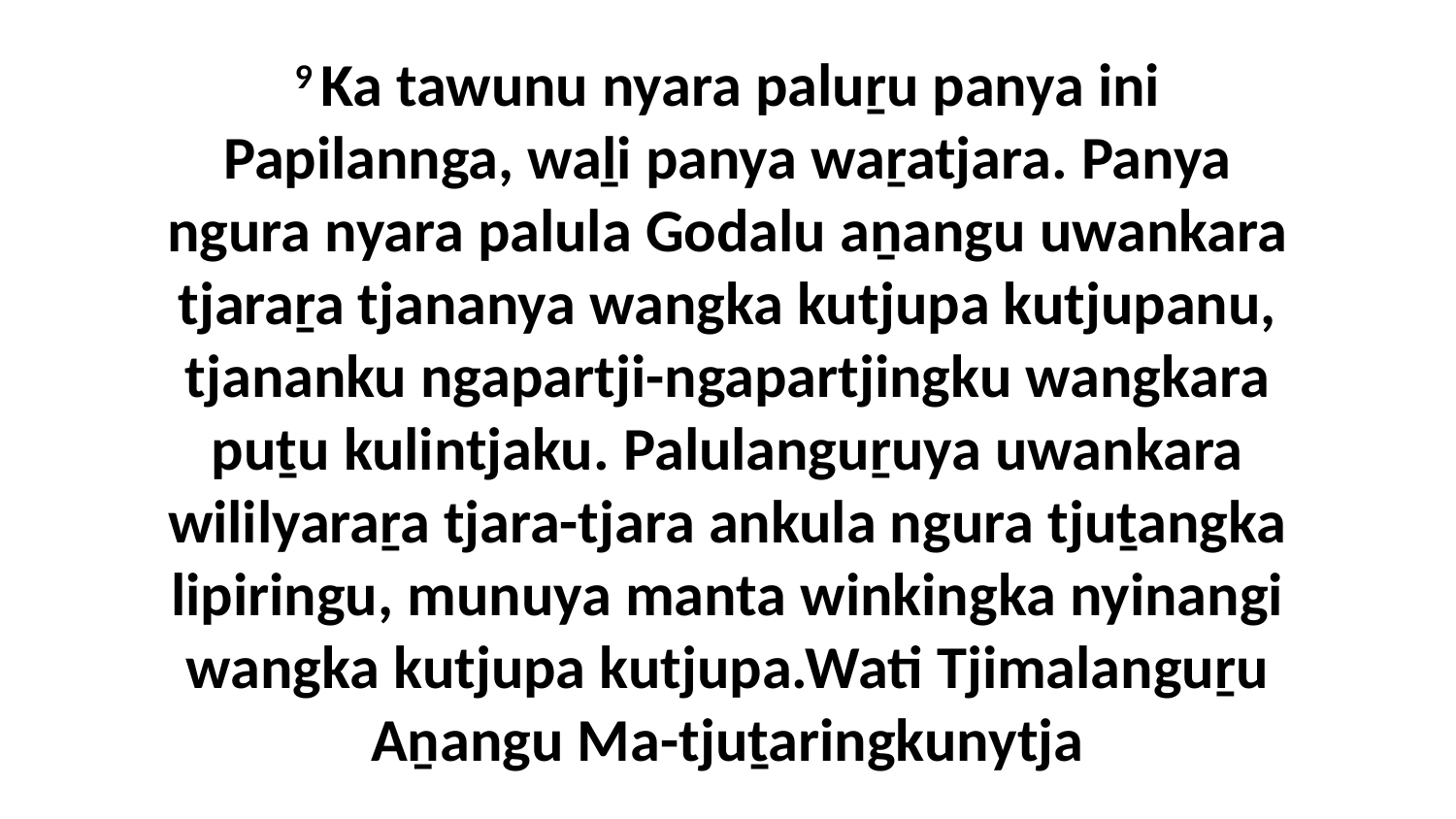

9 Ka tawunu nyara paluṟu panya ini Papilannga, waḻi panya waṟatjara. Panya ngura nyara palula Godalu aṉangu uwankara tjaraṟa tjananya wangka kutjupa kutjupanu, tjananku ngapartji-ngapartjingku wangkara puṯu kulintjaku. Palulanguṟuya uwankara wililyaraṟa tjara-tjara ankula ngura tjuṯangka lipiringu, munuya manta winkingka nyinangi wangka kutjupa kutjupa.Wati Tjimalanguṟu Aṉangu Ma-tjuṯaringkunytja